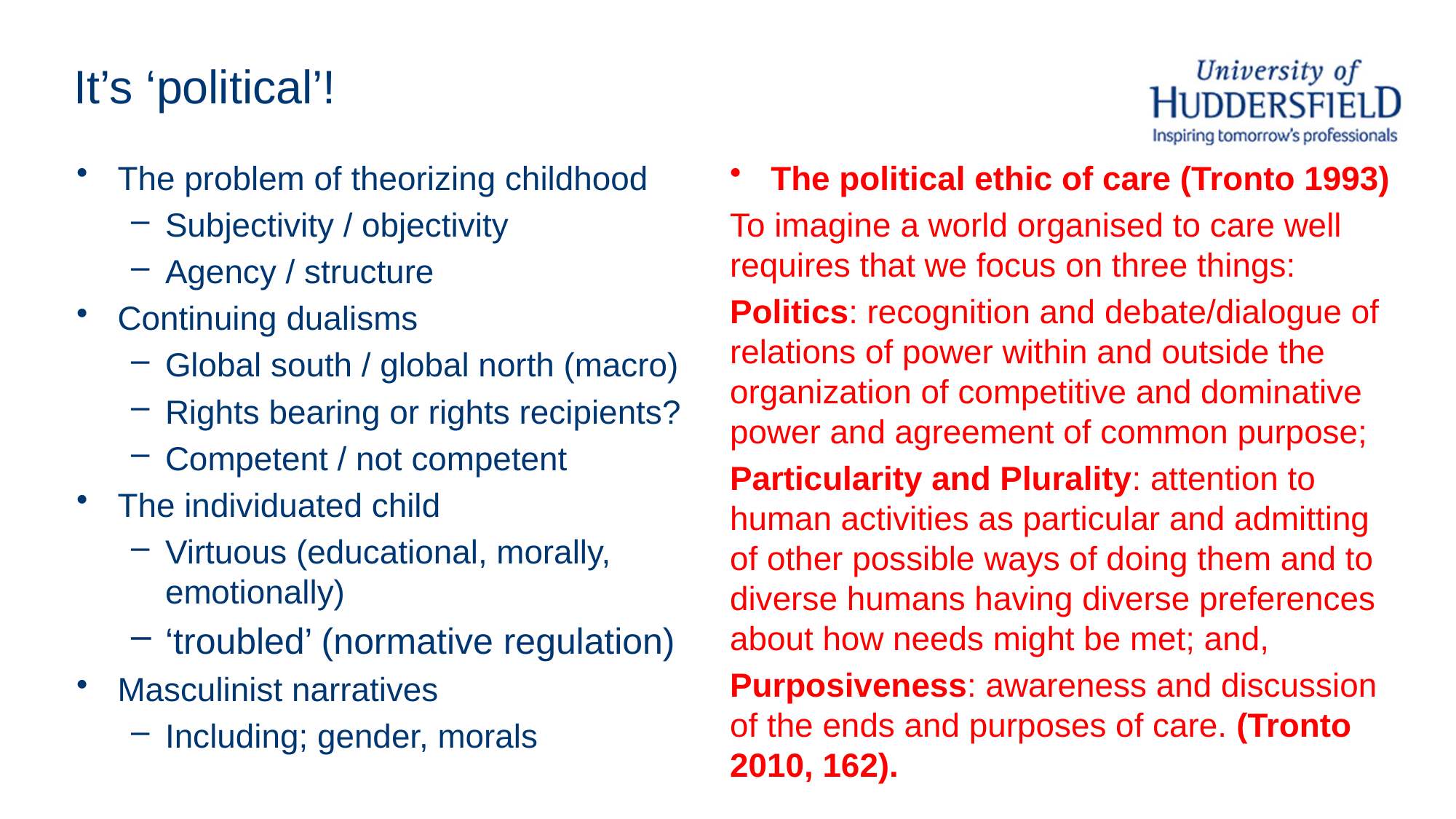

# It’s ‘political’!
The problem of theorizing childhood
Subjectivity / objectivity
Agency / structure
Continuing dualisms
Global south / global north (macro)
Rights bearing or rights recipients?
Competent / not competent
The individuated child
Virtuous (educational, morally, emotionally)
‘troubled’ (normative regulation)
Masculinist narratives
Including; gender, morals
The political ethic of care (Tronto 1993)
To imagine a world organised to care well requires that we focus on three things:
Politics: recognition and debate/dialogue of relations of power within and outside the organization of competitive and dominative power and agreement of common purpose;
Particularity and Plurality: attention to human activities as particular and admitting of other possible ways of doing them and to diverse humans having diverse preferences about how needs might be met; and,
Purposiveness: awareness and discussion of the ends and purposes of care. (Tronto 2010, 162).